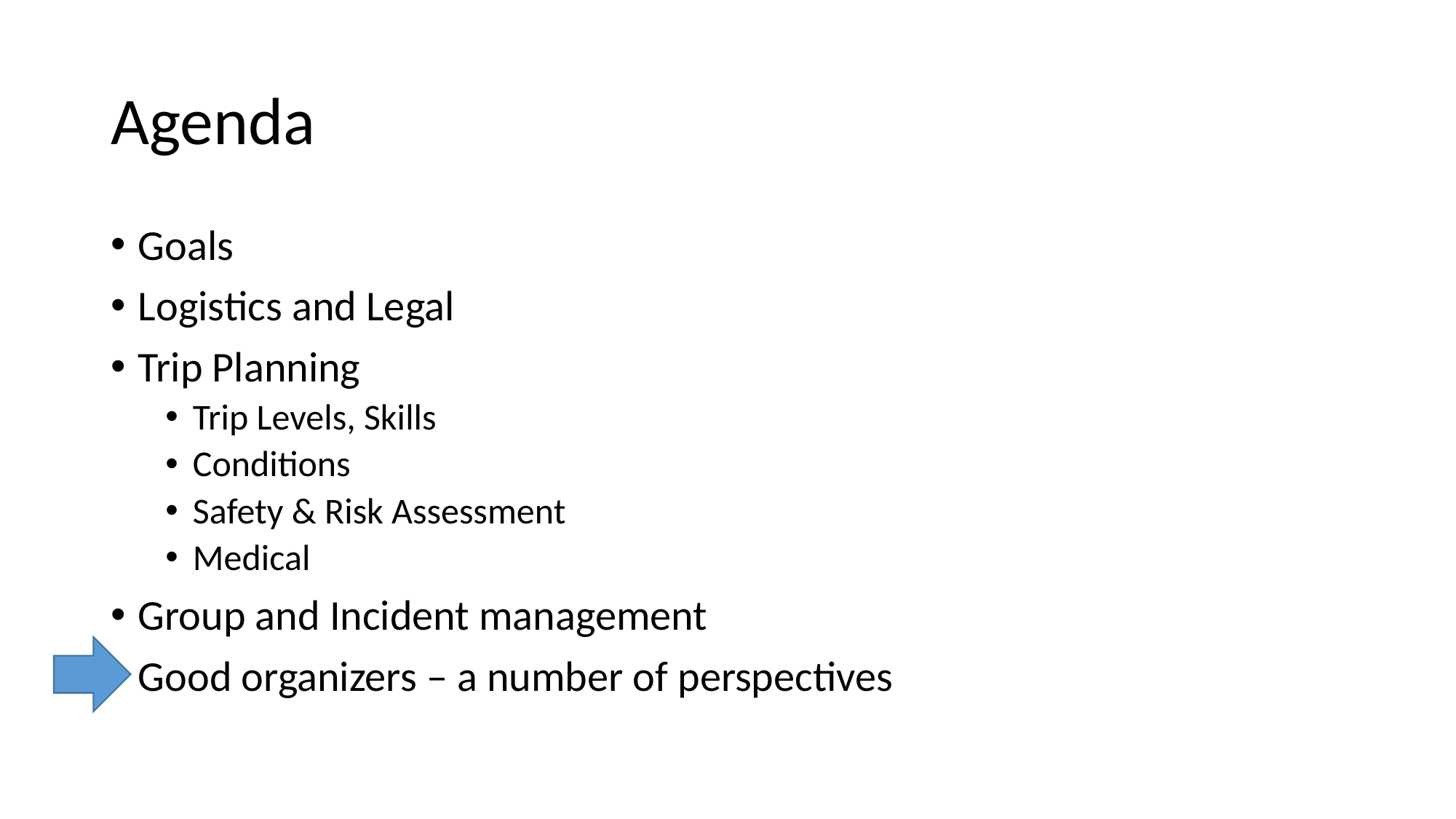

# Agenda
Goals
Logistics and Legal
Trip Planning
Trip Levels, Skills
Conditions
Safety & Risk Assessment
Medical
Group and Incident management
Good organizers – a number of perspectives